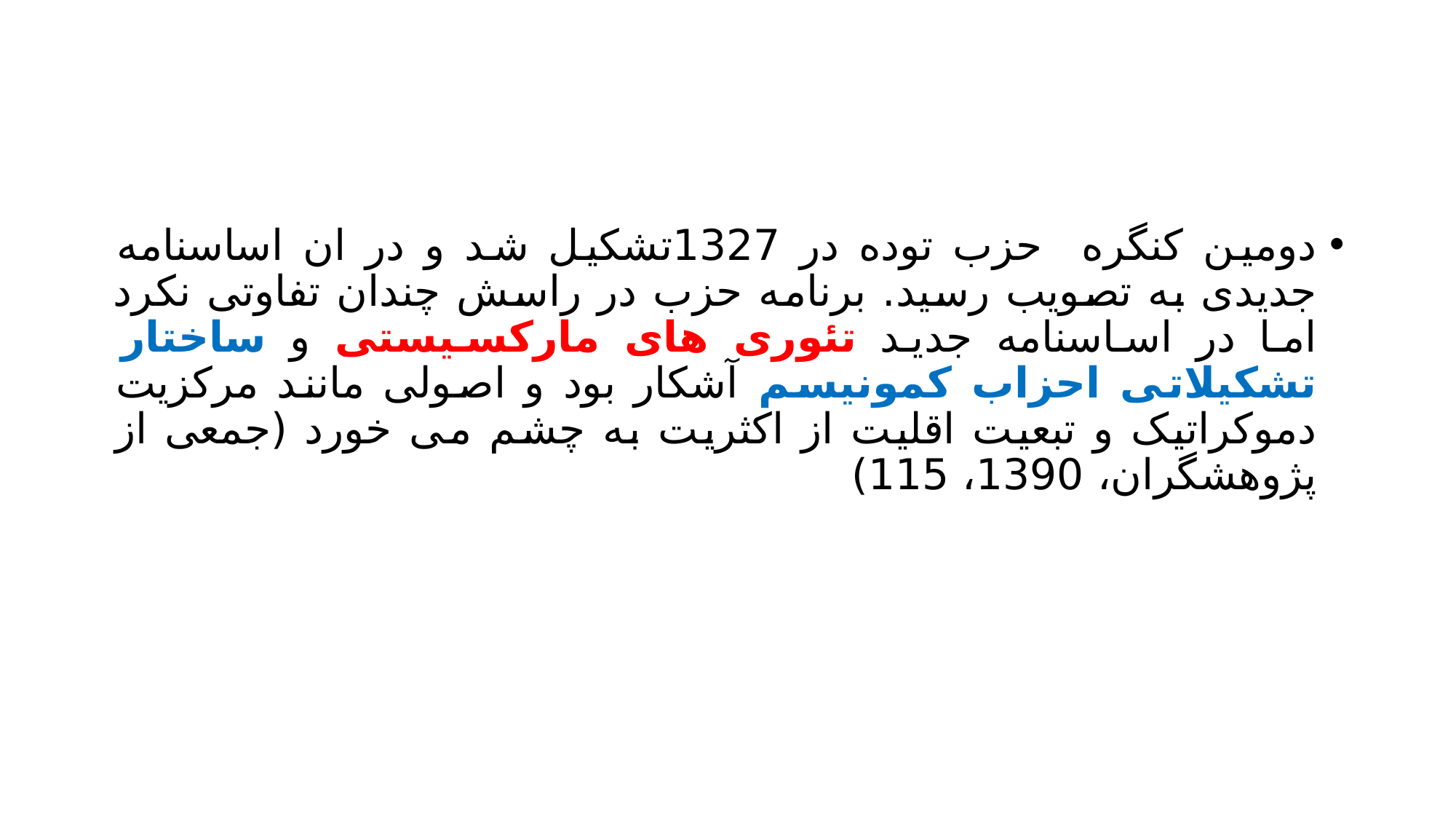

#
دومین کنگره  حزب توده در 1327تشکیل شد و در ان اساسنامه جدیدی به تصویب رسید. برنامه حزب در راسش چندان تفاوتی نکرد اما در اساسنامه جدید تئوری های مارکسیستی و ساختار تشکیلاتی احزاب کمونیسم آشکار بود و اصولی مانند مرکزیت دموکراتیک و تبعیت اقلیت از اکثریت به چشم می خورد (جمعی از پژوهشگران، 1390، 115)